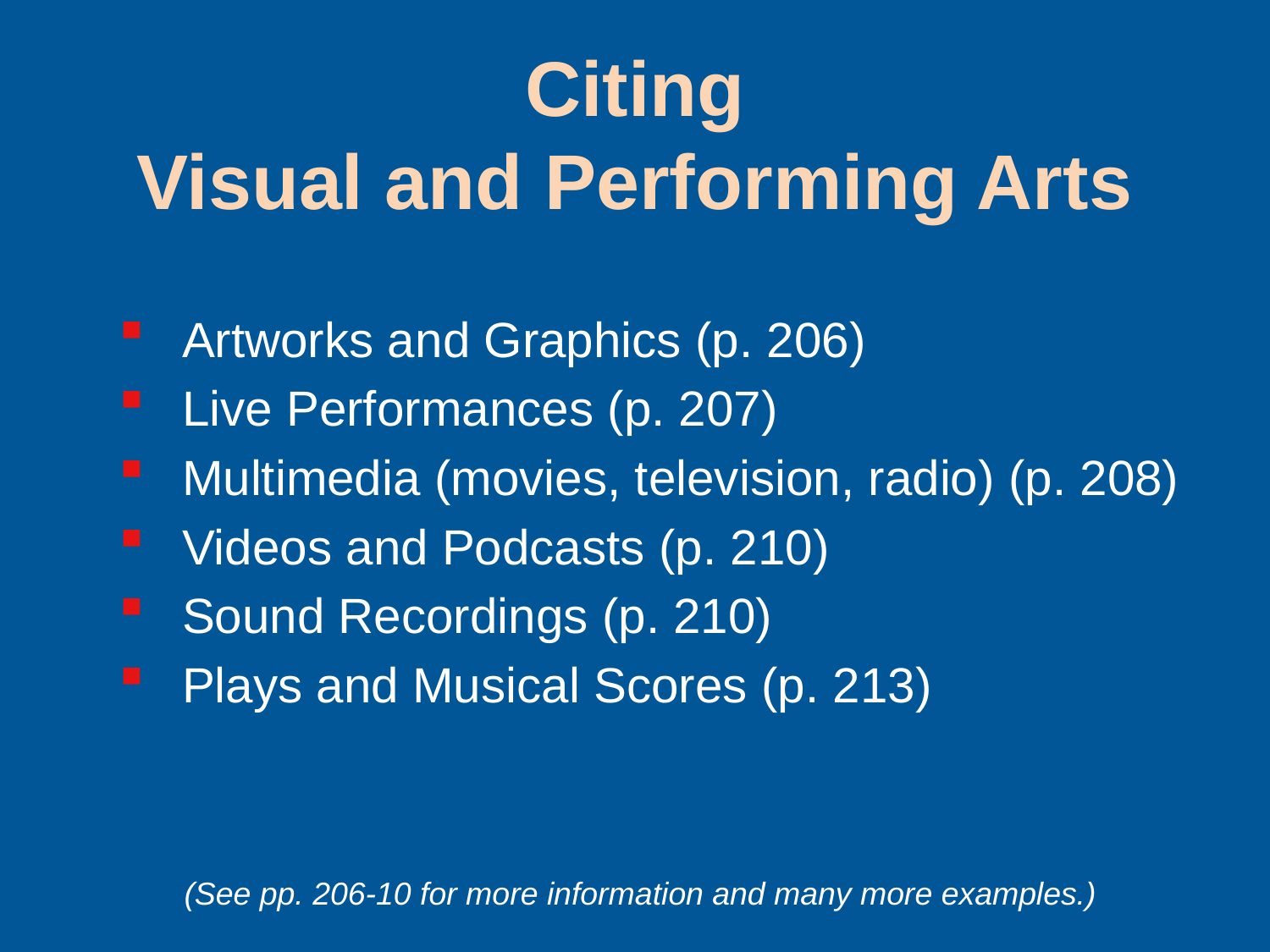

# Citing Visual and Performing Arts
Artworks and Graphics (p. 206)
Live Performances (p. 207)
Multimedia (movies, television, radio) (p. 208)
Videos and Podcasts (p. 210)
Sound Recordings (p. 210)
Plays and Musical Scores (p. 213)
(See pp. 206-10 for more information and many more examples.)